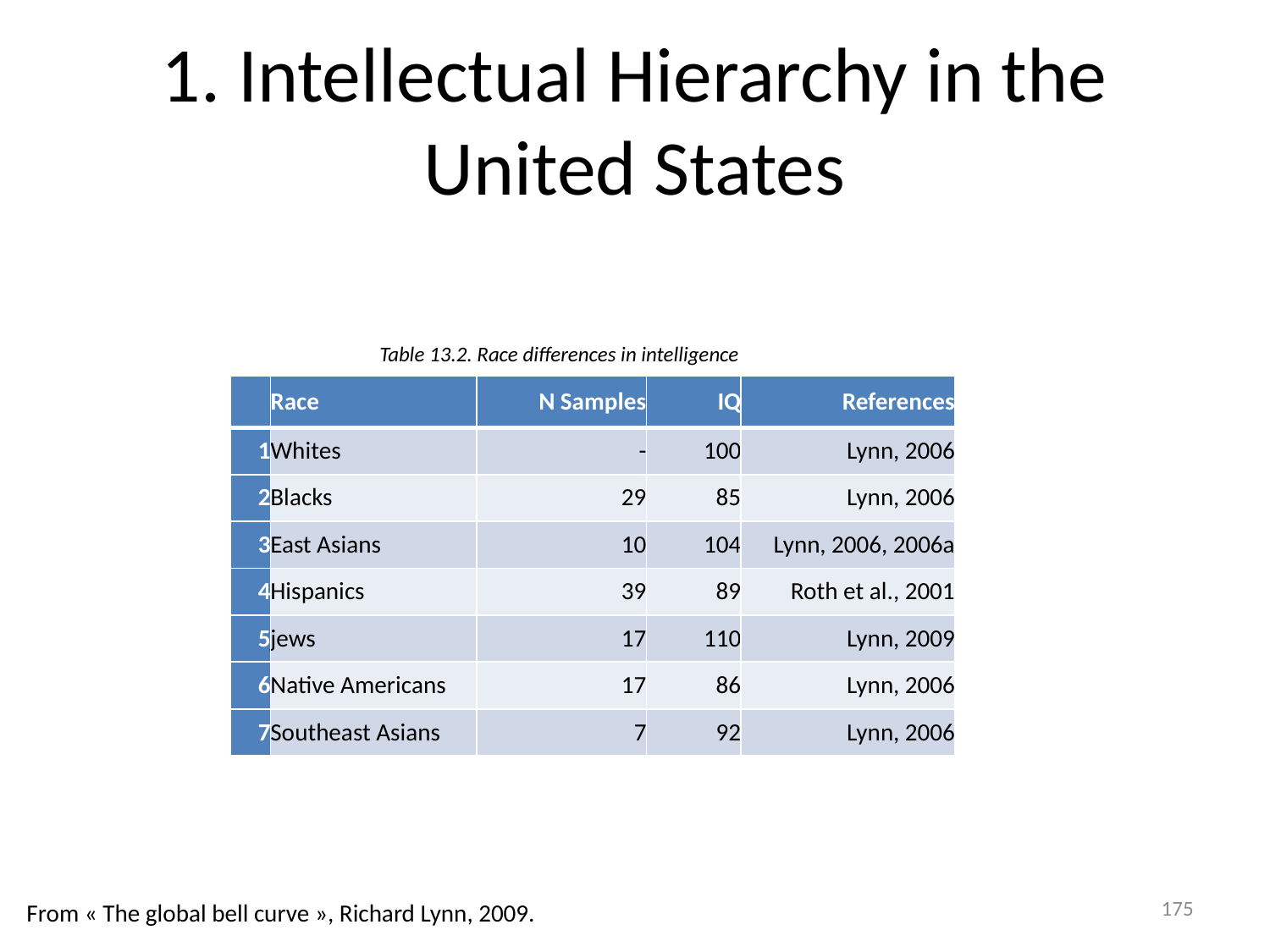

# 1. Intellectual Hierarchy in the United States
Table 13.2. Race differences in intelligence

|  | Race | N Samples | IQ | References |
| --- | --- | --- | --- | --- |
| 1 | Whites | - | 100 | Lynn, 2006 |
| 2 | Blacks | 29 | 85 | Lynn, 2006 |
| 3 | East Asians | 10 | 104 | Lynn, 2006, 2006a |
| 4 | Hispanics | 39 | 89 | Roth et al., 2001 |
| 5 | jews | 17 | 110 | Lynn, 2009 |
| 6 | Native Americans | 17 | 86 | Lynn, 2006 |
| 7 | Southeast Asians | 7 | 92 | Lynn, 2006 |
175
From « The global bell curve », Richard Lynn, 2009.